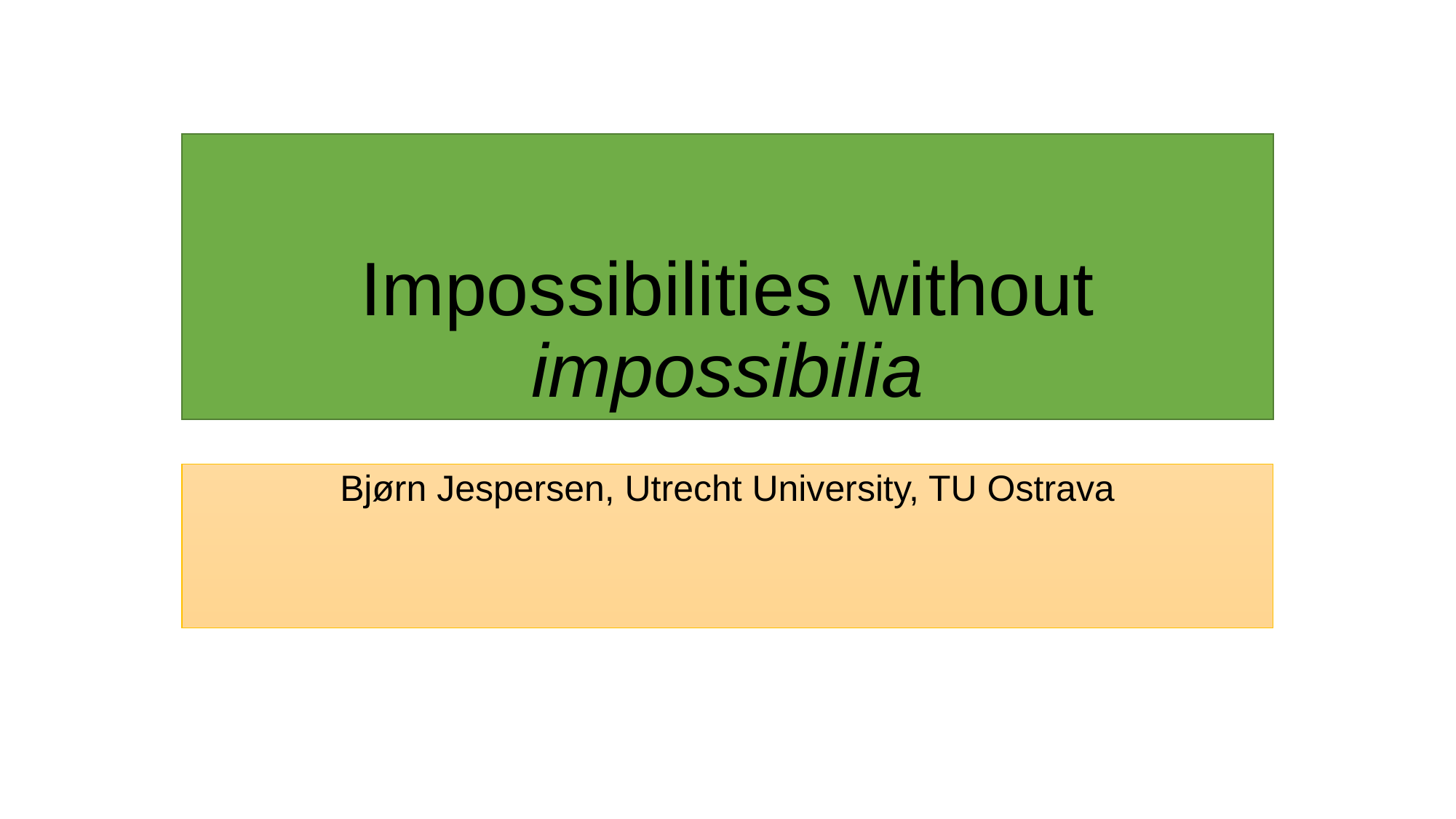

# Impossibilities without impossibilia
Bjørn Jespersen, Utrecht University, TU Ostrava